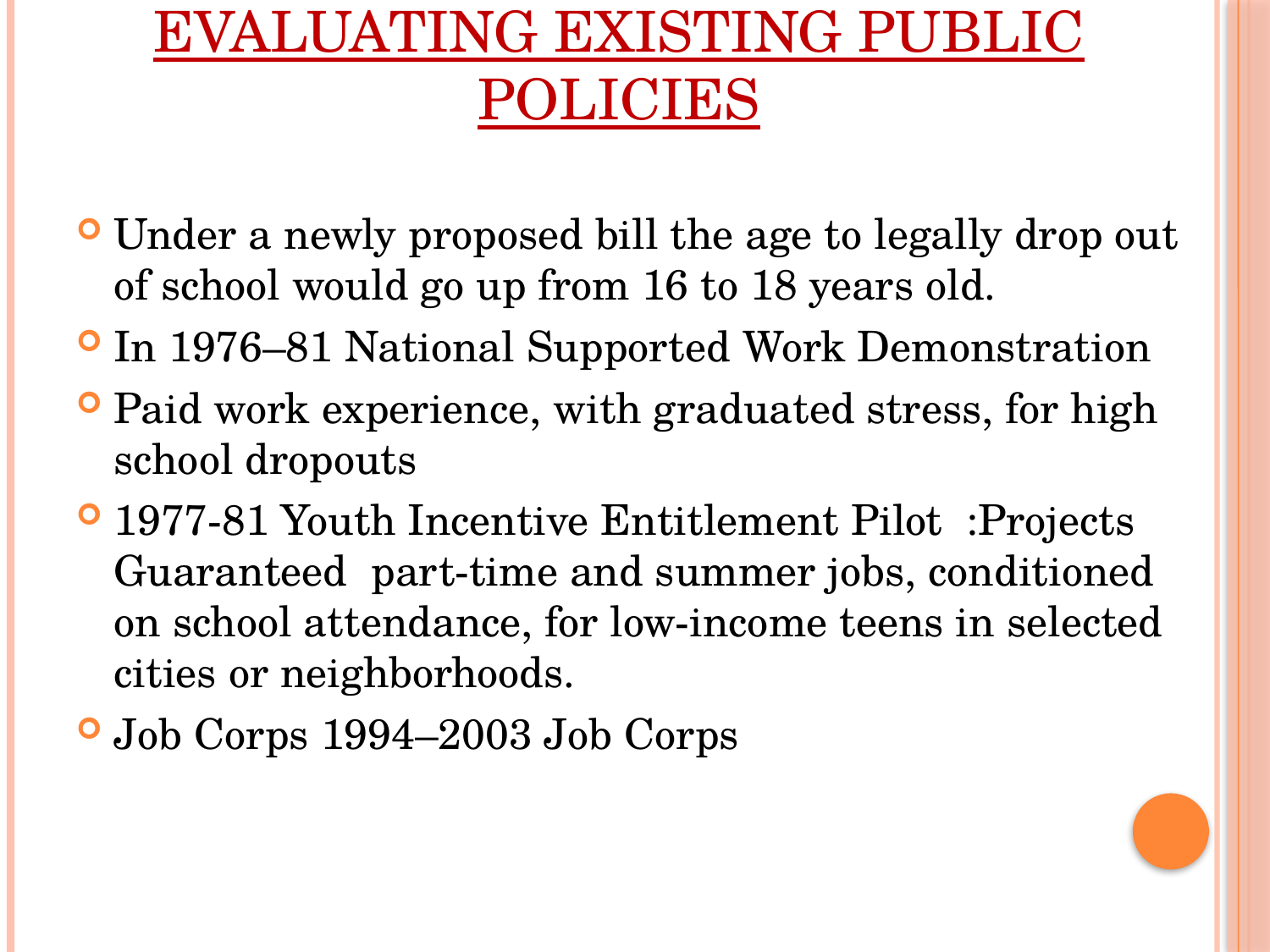

# Evaluating Existing Public Policies
Under a newly proposed bill the age to legally drop out of school would go up from 16 to 18 years old.
In 1976–81 National Supported Work Demonstration
Paid work experience, with graduated stress, for high school dropouts
1977-81 Youth Incentive Entitlement Pilot  :Projects Guaranteed  part-time and summer jobs, conditioned on school attendance, for low-income teens in selected cities or neighborhoods.
Job Corps 1994–2003 Job Corps